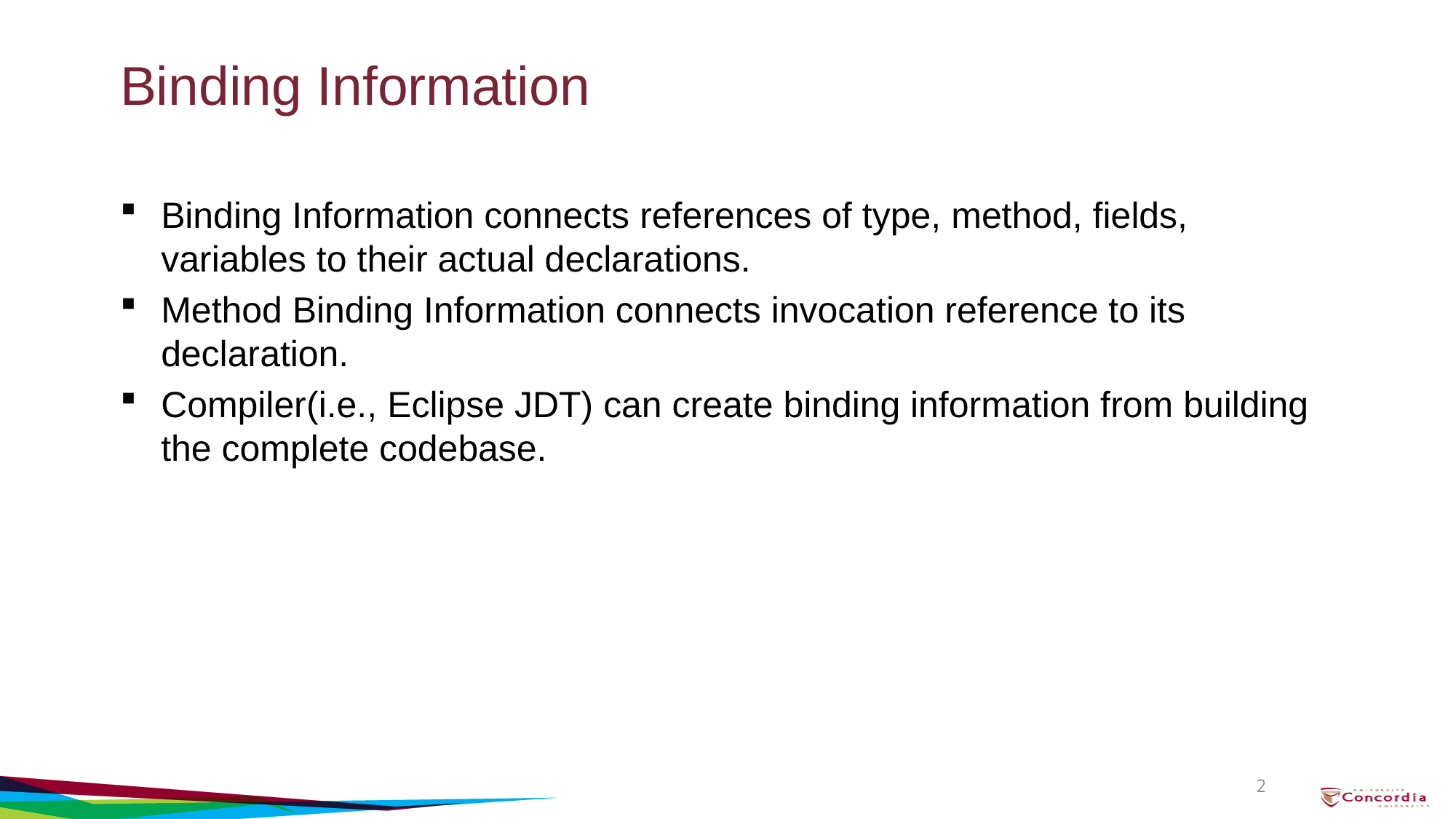

# Binding Information
Binding Information connects references of type, method, fields, variables to their actual declarations.
Method Binding Information connects invocation reference to its declaration.
Compiler(i.e., Eclipse JDT) can create binding information from building the complete codebase.
2